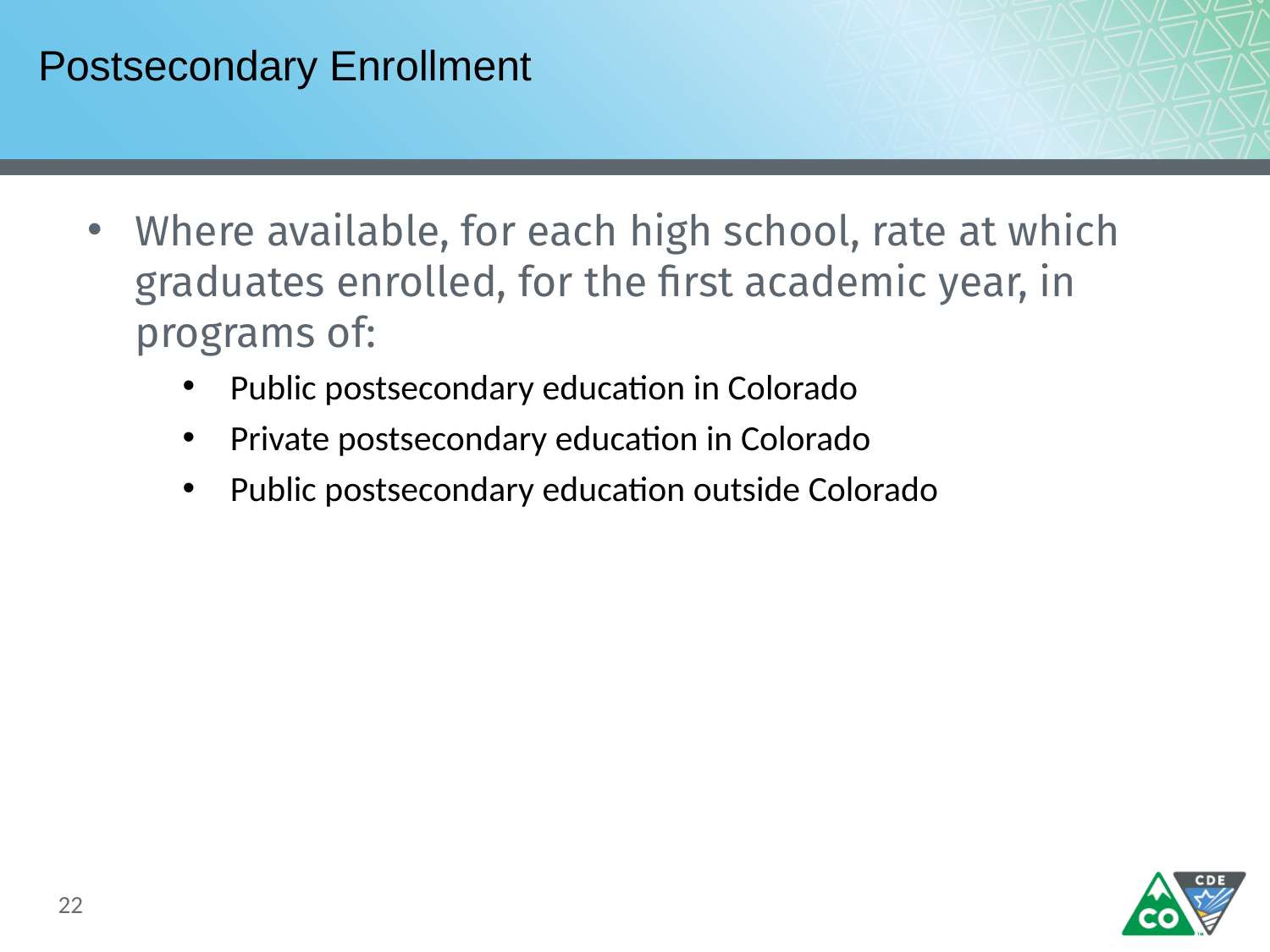

# Postsecondary Enrollment
Where available, for each high school, rate at which graduates enrolled, for the first academic year, in programs of:
Public postsecondary education in Colorado
Private postsecondary education in Colorado
Public postsecondary education outside Colorado
22